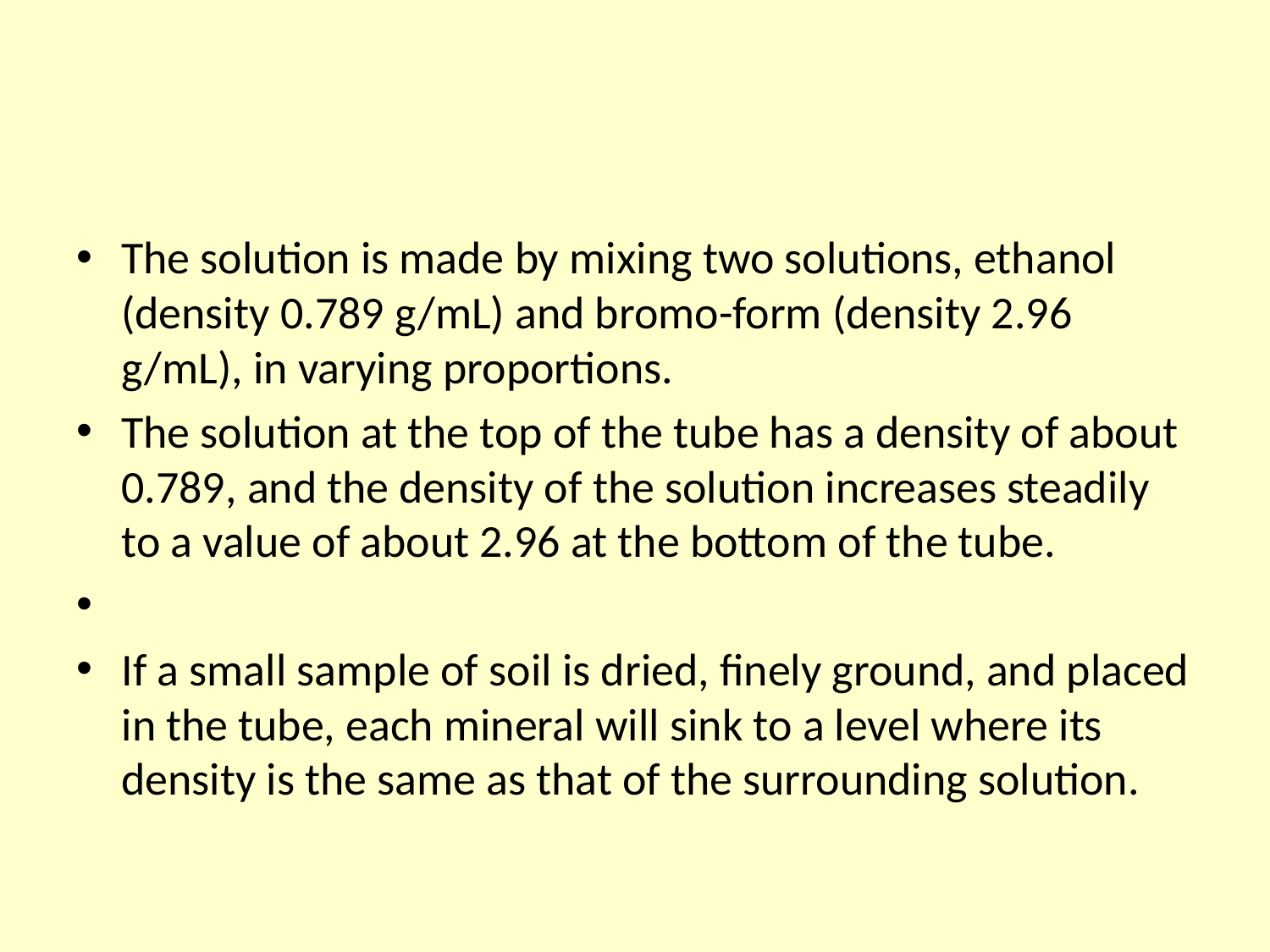

#
The solution is made by mixing two solutions, ethanol (density 0.789 g/mL) and bromo-form (density 2.96 g/mL), in varying proportions.
The solution at the top of the tube has a density of about 0.789, and the density of the solution increases steadily to a value of about 2.96 at the bottom of the tube.

If a small sample of soil is dried, finely ground, and placed in the tube, each mineral will sink to a level where its density is the same as that of the surrounding solution.